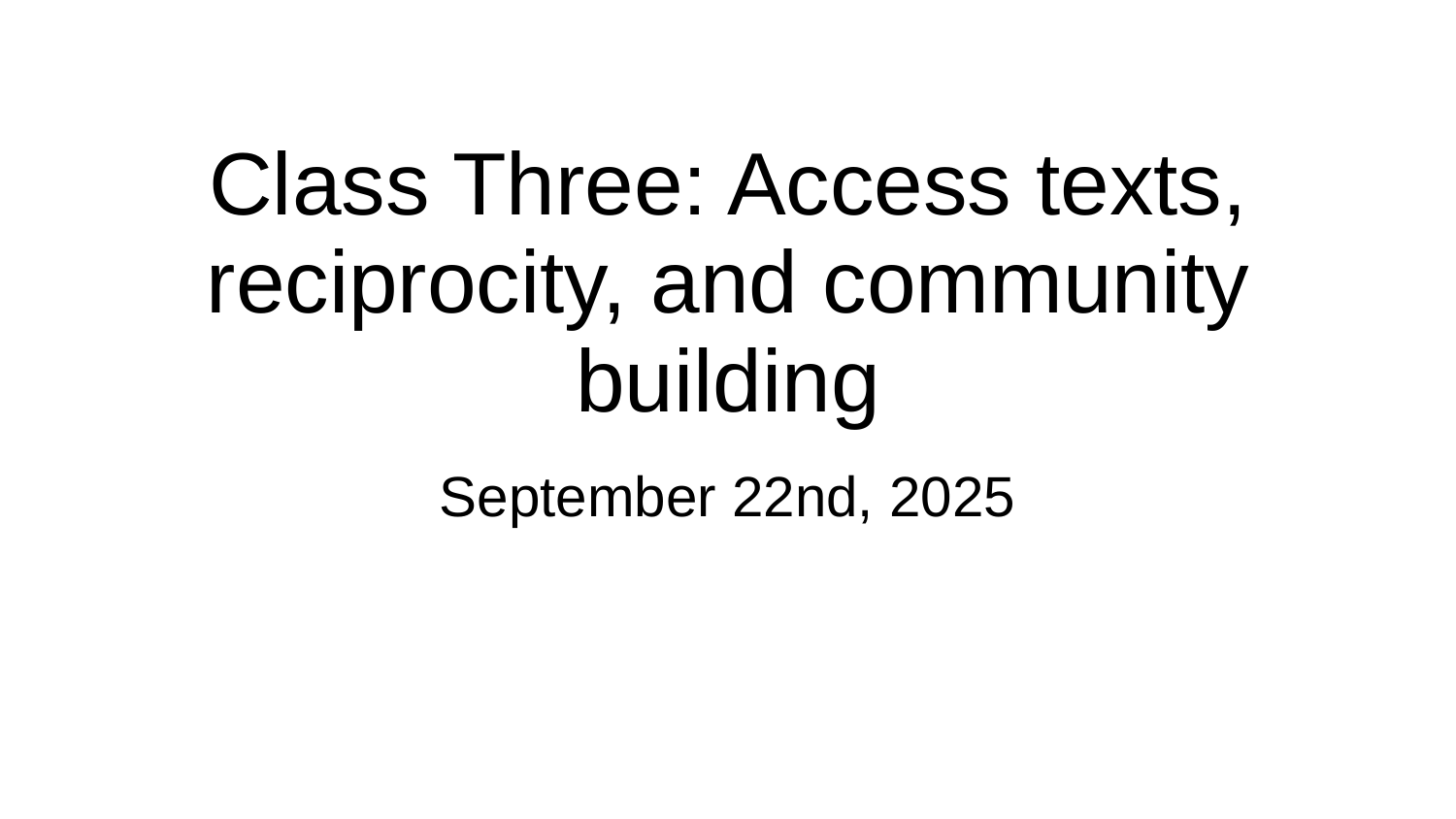

# Class Three: Access texts, reciprocity, and community building
September 22nd, 2025